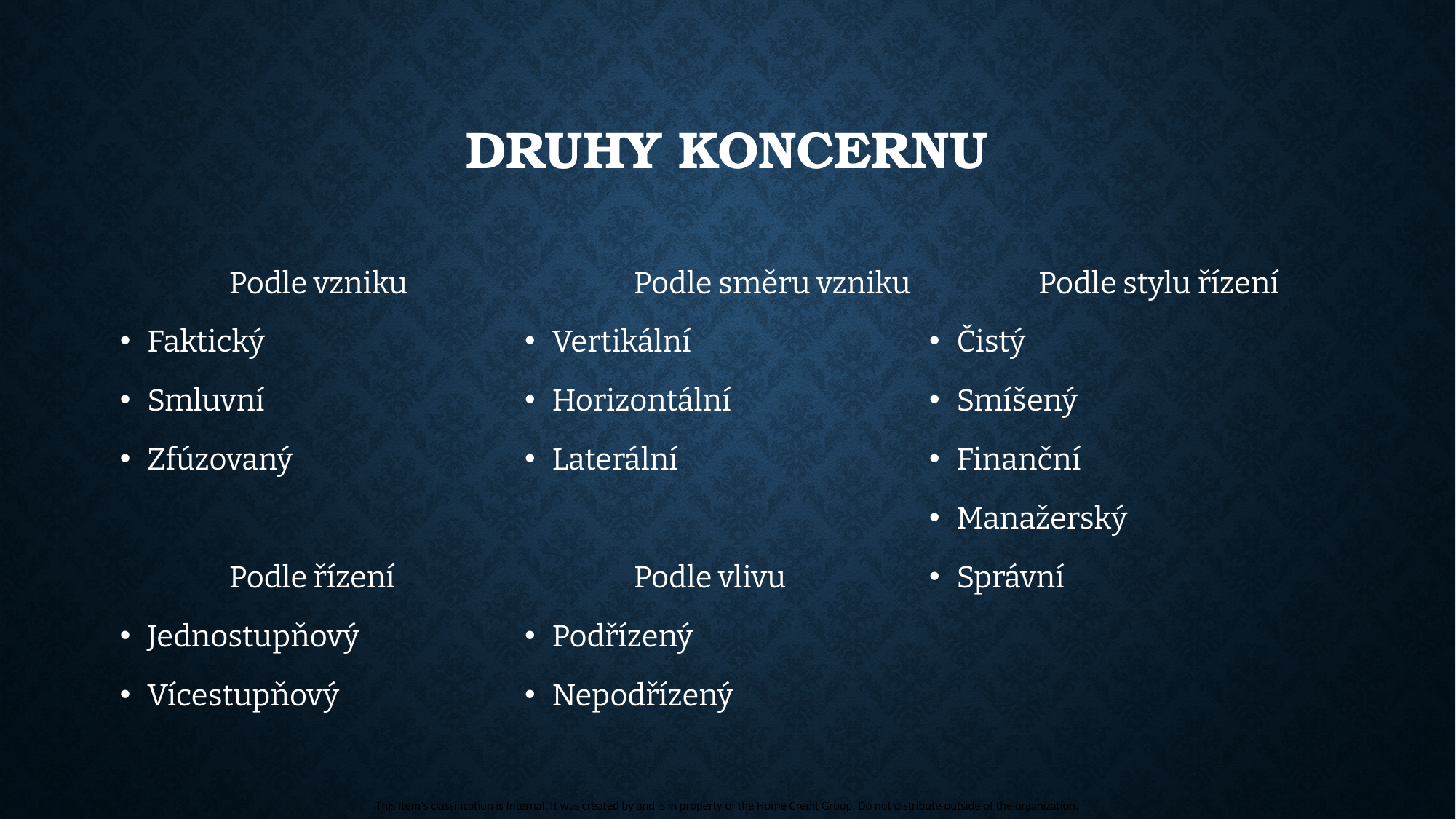

# Druhy koncernu
	Podle vzniku
Faktický
Smluvní
Zfúzovaný

	Podle řízení
Jednostupňový
Vícestupňový
	Podle směru vzniku
Vertikální
Horizontální
Laterální

	Podle vlivu
Podřízený
Nepodřízený
	Podle stylu řízení
Čistý
Smíšený
Finanční
Manažerský
Správní